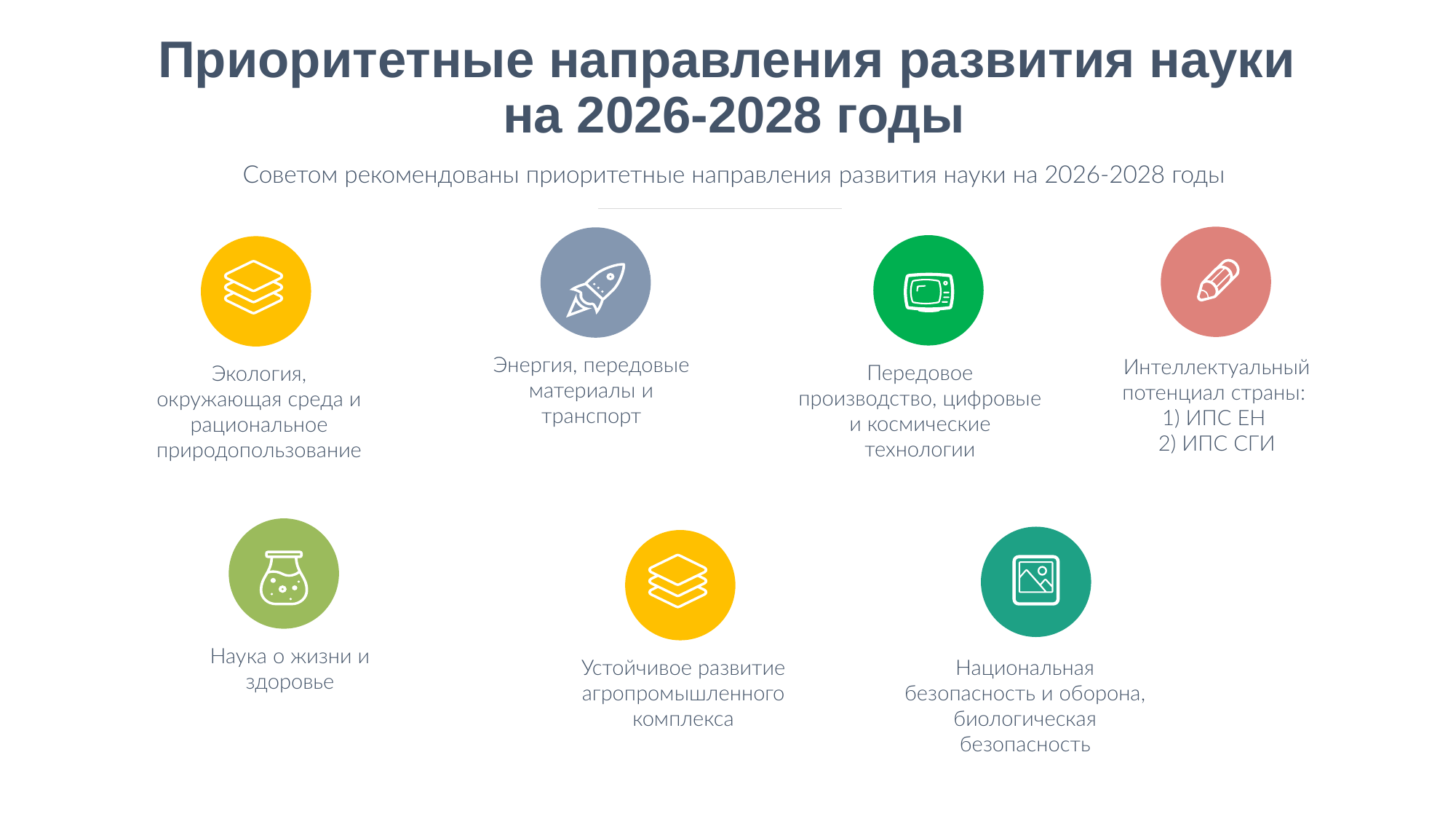

# Приоритетные направления развития науки на 2026-2028 годы
Советом рекомендованы приоритетные направления развития науки на 2026-2028 годы

Энергия, передовые материалы и транспорт
Интеллектуальный потенциал страны:
1) ИПС ЕН
2) ИПС СГИ
Передовое производство, цифровые и космические технологии
Экология, окружающая среда и рациональное природопользование

Наука о жизни и здоровье
Устойчивое развитие агропромышленного комплекса
Национальная безопасность и оборона, биологическая безопасность